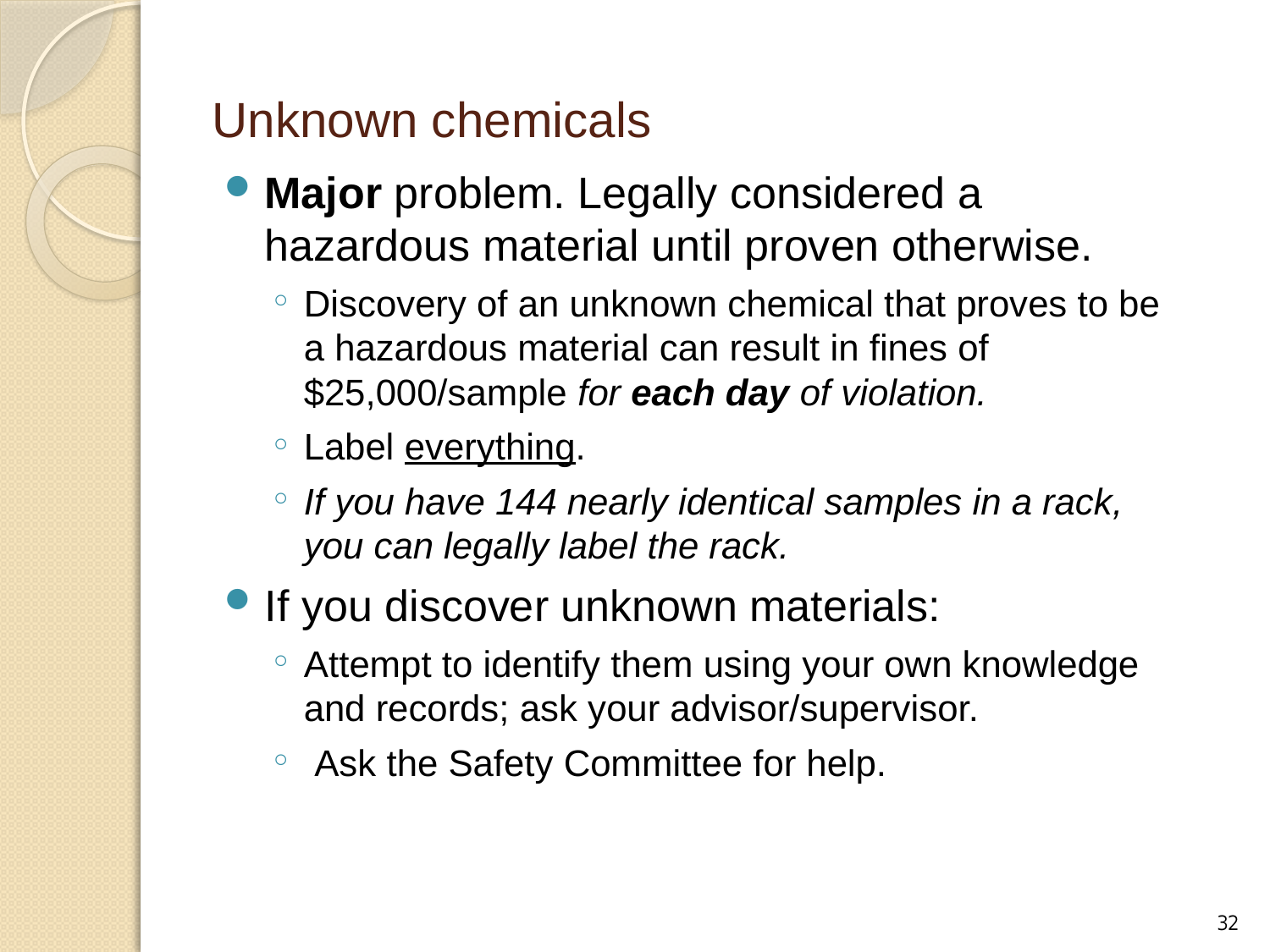

# Unknown chemicals
Major problem. Legally considered a hazardous material until proven otherwise.
Discovery of an unknown chemical that proves to be a hazardous material can result in fines of $25,000/sample for each day of violation.
Label everything.
If you have 144 nearly identical samples in a rack, you can legally label the rack.
If you discover unknown materials:
Attempt to identify them using your own knowledge and records; ask your advisor/supervisor.
 Ask the Safety Committee for help.
32